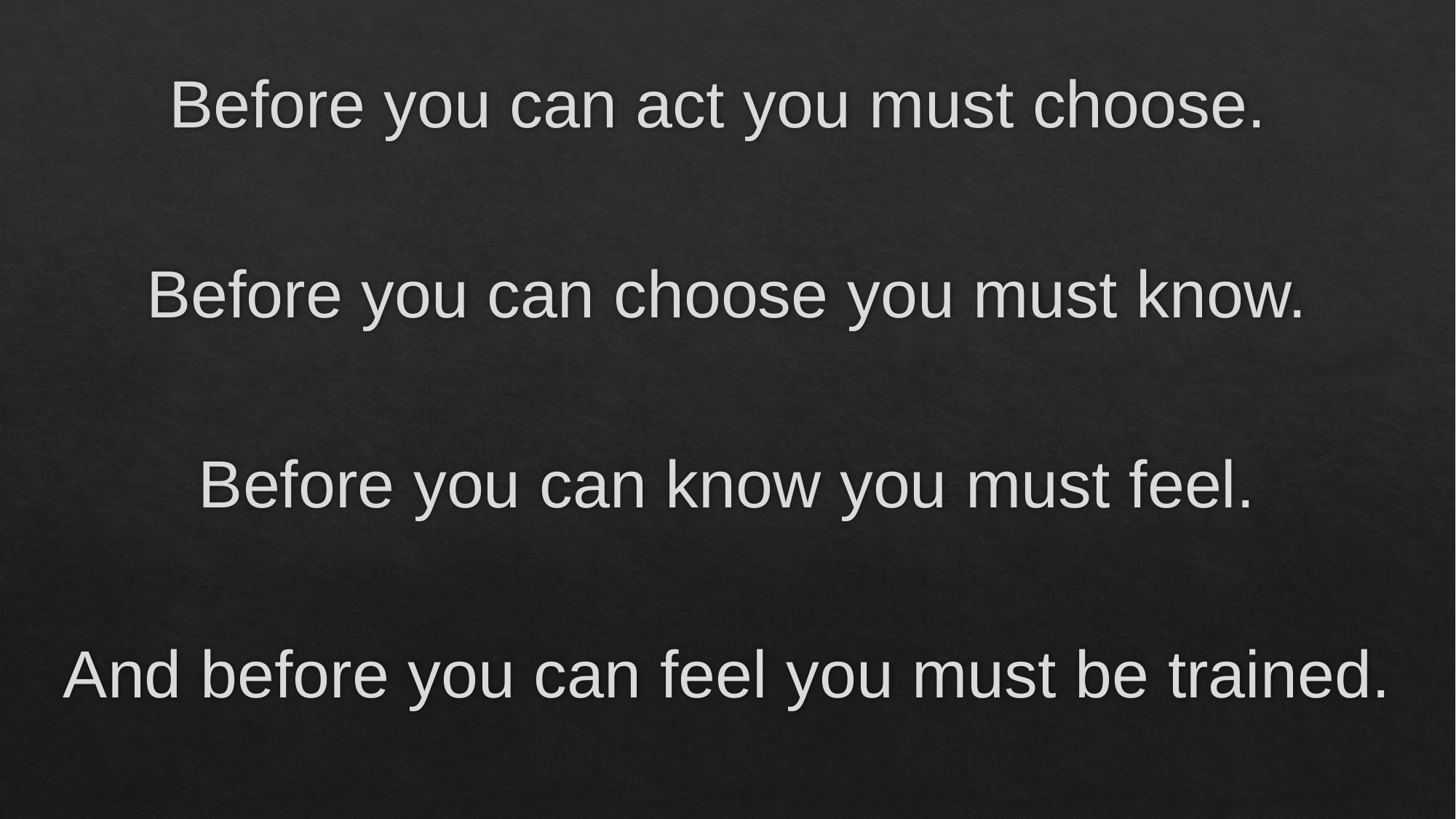

# Before you can act you must choose.
Before you can choose you must know.
Before you can know you must feel.
And before you can feel you must be trained.